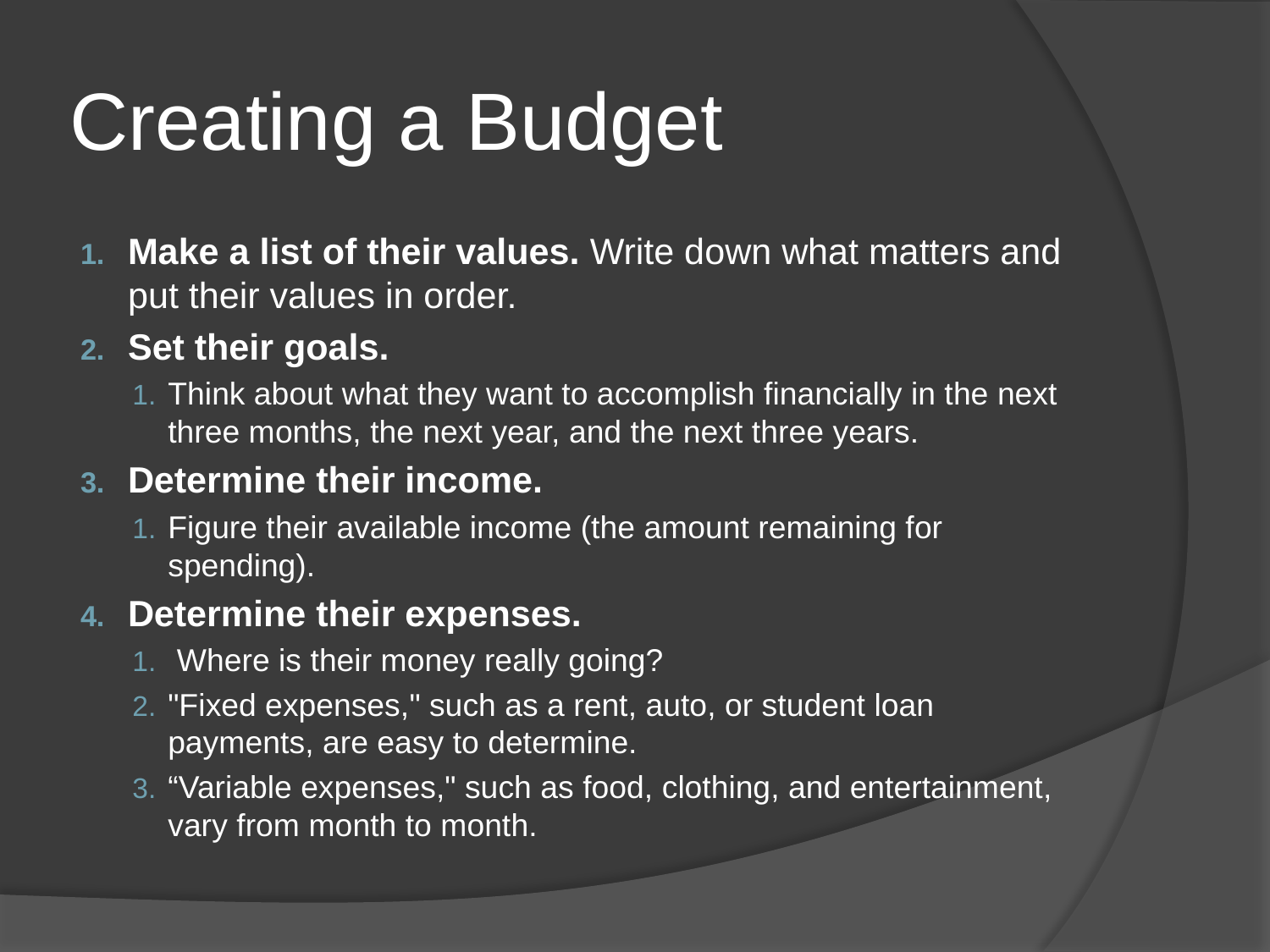

# Creating a Budget
Make a list of their values. Write down what matters and put their values in order.
Set their goals.
Think about what they want to accomplish financially in the next three months, the next year, and the next three years.
Determine their income.
Figure their available income (the amount remaining for spending).
Determine their expenses.
 Where is their money really going?
"Fixed expenses," such as a rent, auto, or student loan payments, are easy to determine.
“Variable expenses," such as food, clothing, and entertainment, vary from month to month.